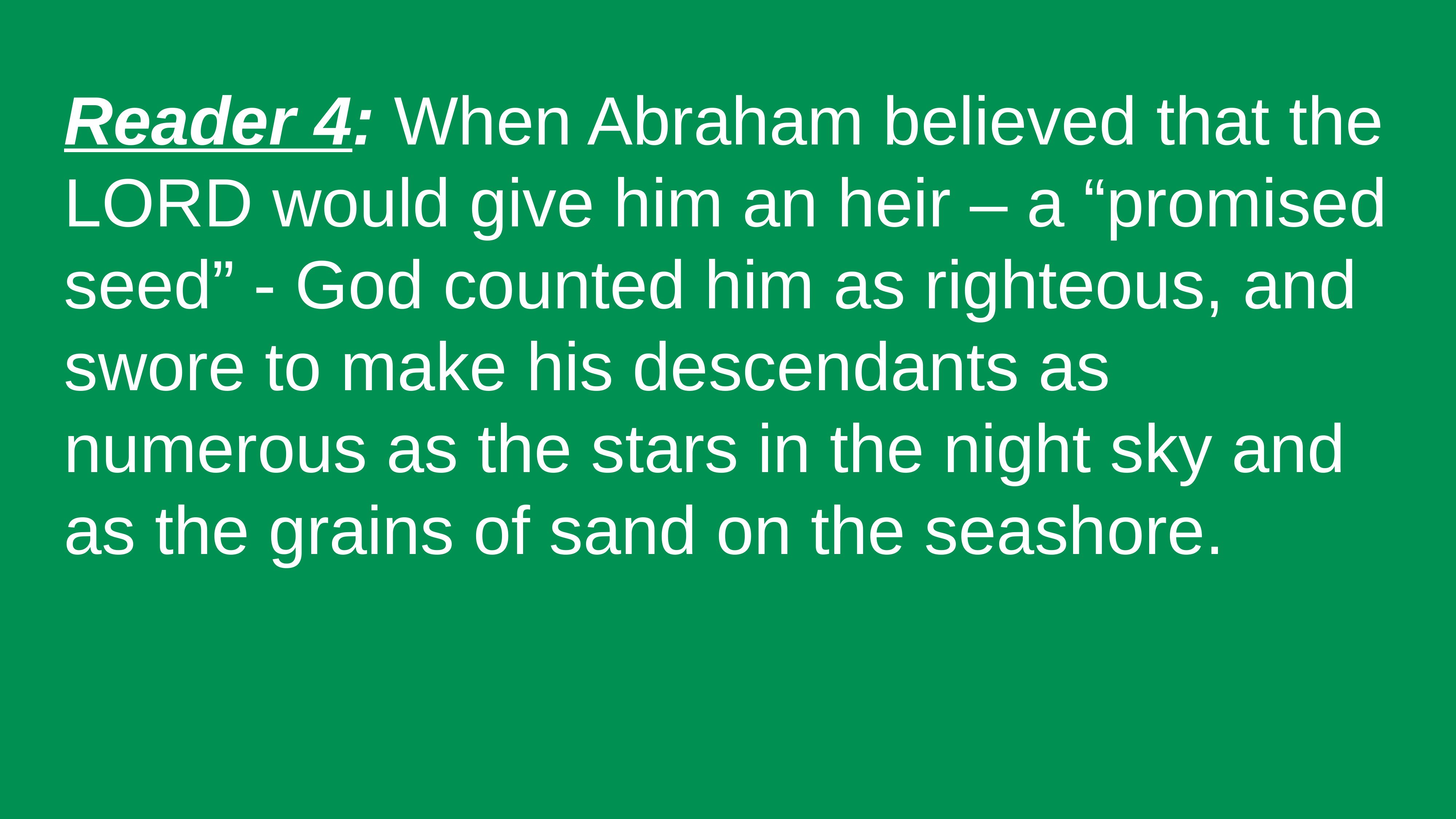

Reader 4: When Abraham believed that the LORD would give him an heir – a “promised seed” - God counted him as righteous, and swore to make his descendants as numerous as the stars in the night sky and as the grains of sand on the seashore.